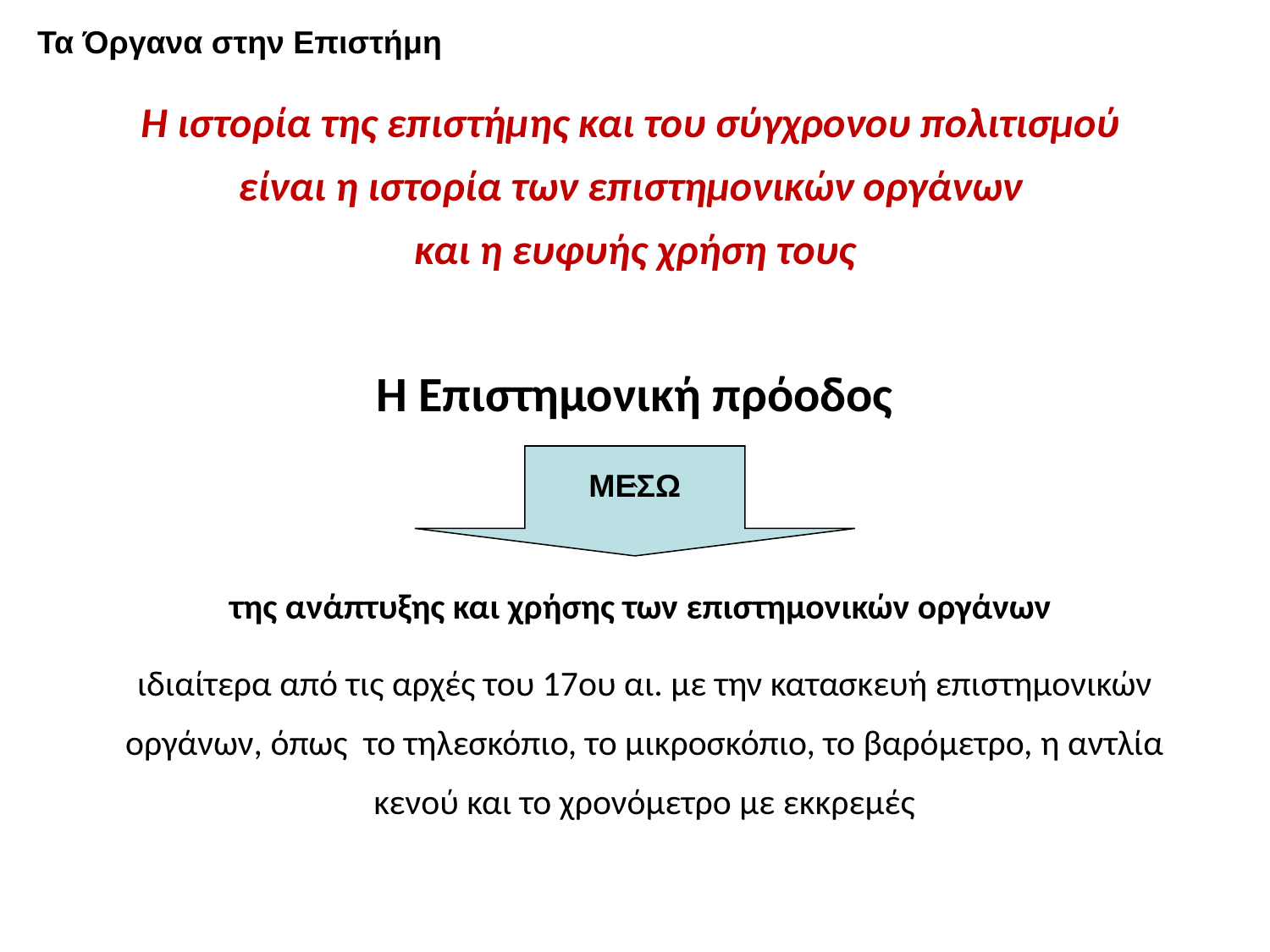

Τα Όργανα στην Επιστήμη
Η ιστορία της επιστήμης και του σύγχρονου πολιτισμού
είναι η ιστορία των επιστημονικών οργάνων
και η ευφυής χρήση τους
Η Επιστημονική πρόοδος
`
ΜΕΣΩ
της ανάπτυξης και χρήσης των επιστημονικών οργάνων
ιδιαίτερα από τις αρχές του 17ου αι. με την κατασκευή επιστημονικών οργάνων, όπως  το τηλεσκόπιο, το μικροσκόπιο, το βαρόμετρο, η αντλία κενού και το χρονόμετρο με εκκρεμές